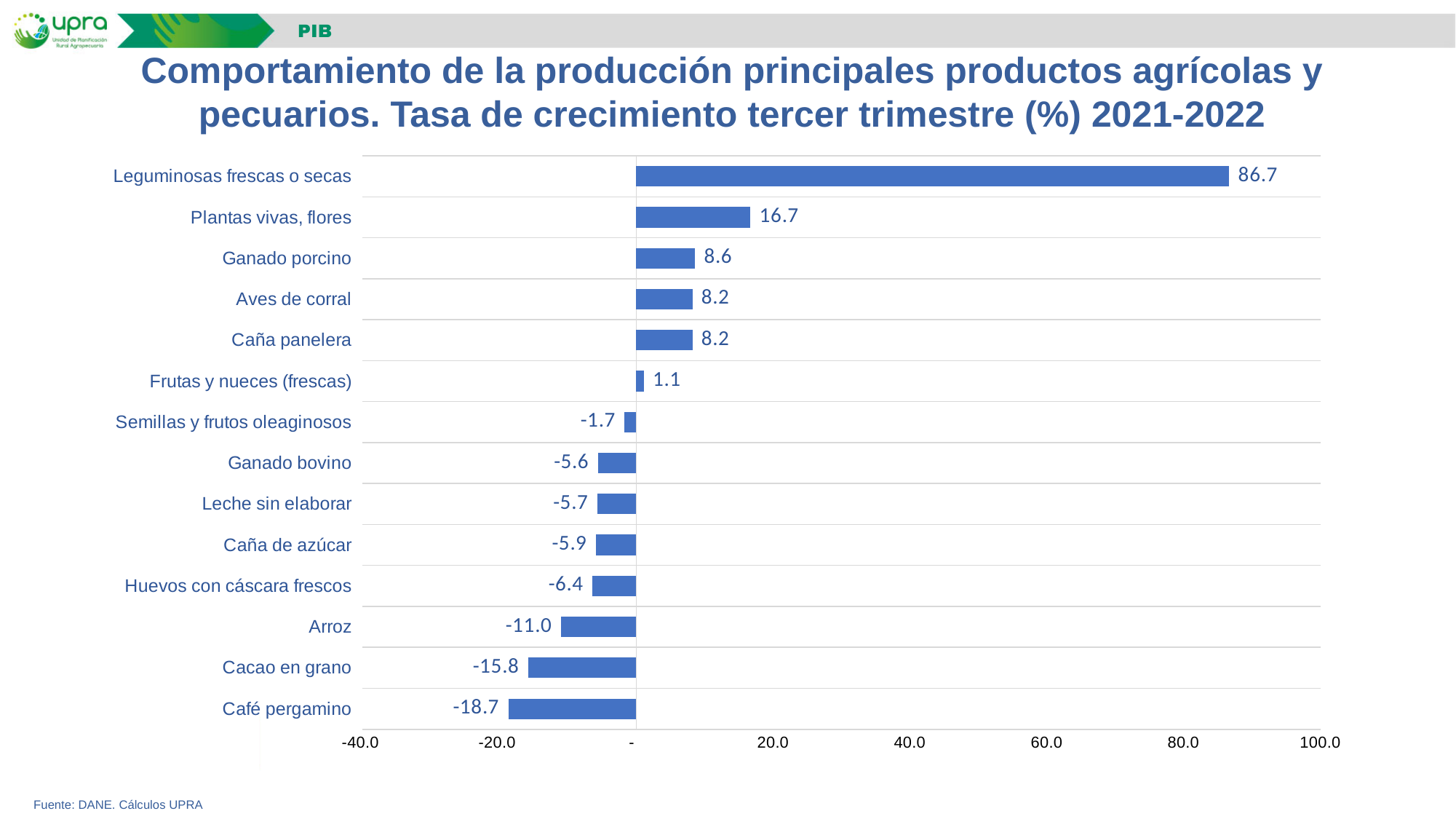

PIB
Comportamiento de la producción principales productos agrícolas y pecuarios. Tasa de crecimiento tercer trimestre (%) 2021-2022

### Chart

| Category | Variación III trim 22/III trim 21 |
|---|---|
| Café pergamino | -18.7 |
| Cacao en grano | -15.8 |
| Arroz | -11.0 |
| Huevos con cáscara frescos | -6.4 |
| Caña de azúcar | -5.9 |
| Leche sin elaborar | -5.7 |
| Ganado bovino | -5.6 |
| Semillas y frutos oleaginosos | -1.7 |
| Frutas y nueces (frescas) | 1.1 |
| Caña panelera | 8.2 |
| Aves de corral | 8.2 |
| Ganado porcino | 8.6 |
| Plantas vivas, flores | 16.7 |
| Leguminosas frescas o secas | 86.7 |
Fuente: DANE. Cálculos UPRA